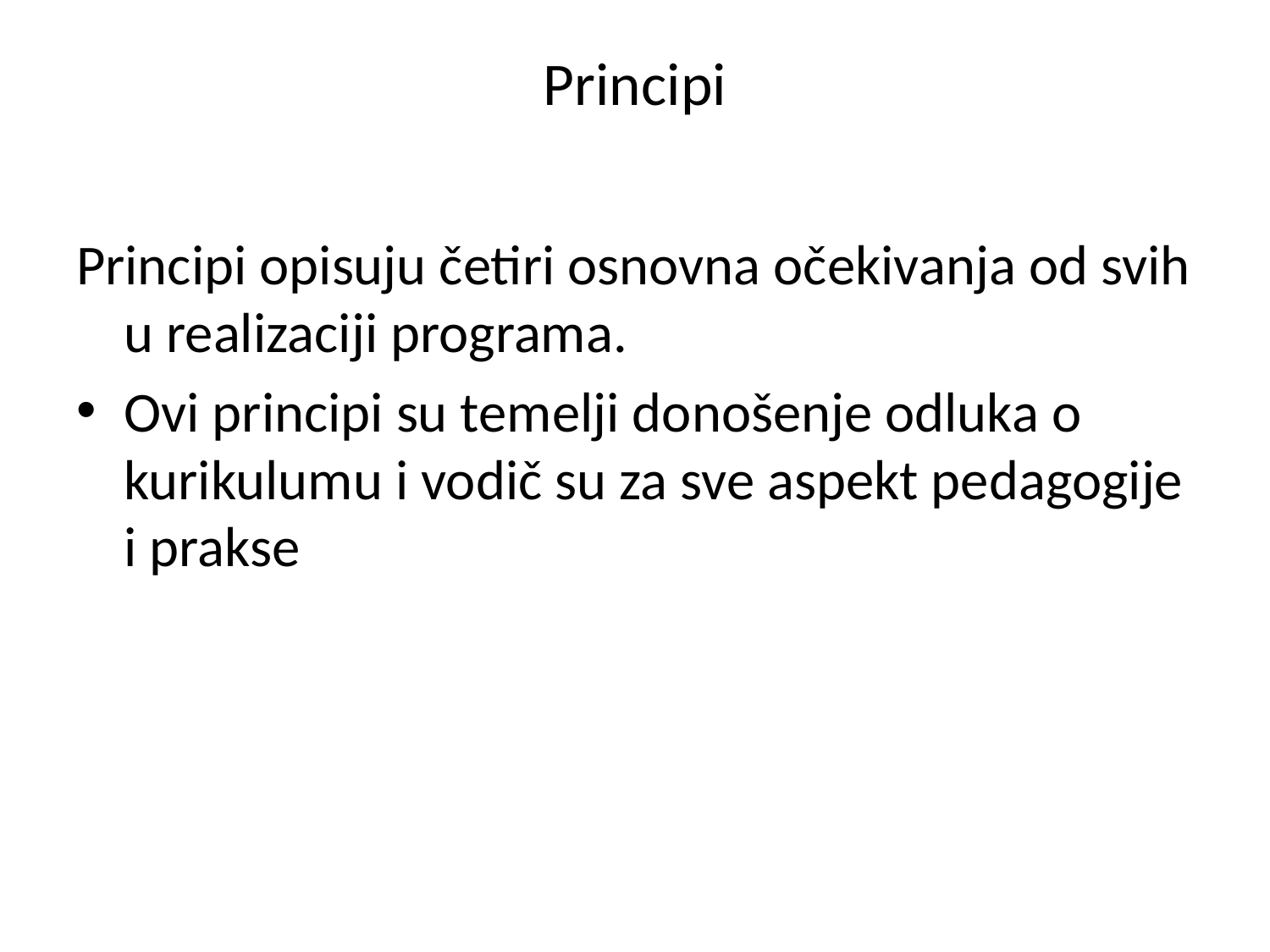

# Principi
Principi opisuju četiri osnovna očekivanja od svih u realizaciji programa.
Ovi principi su temelji donošenje odluka o kurikulumu i vodič su za sve aspekt pedagogije i prakse